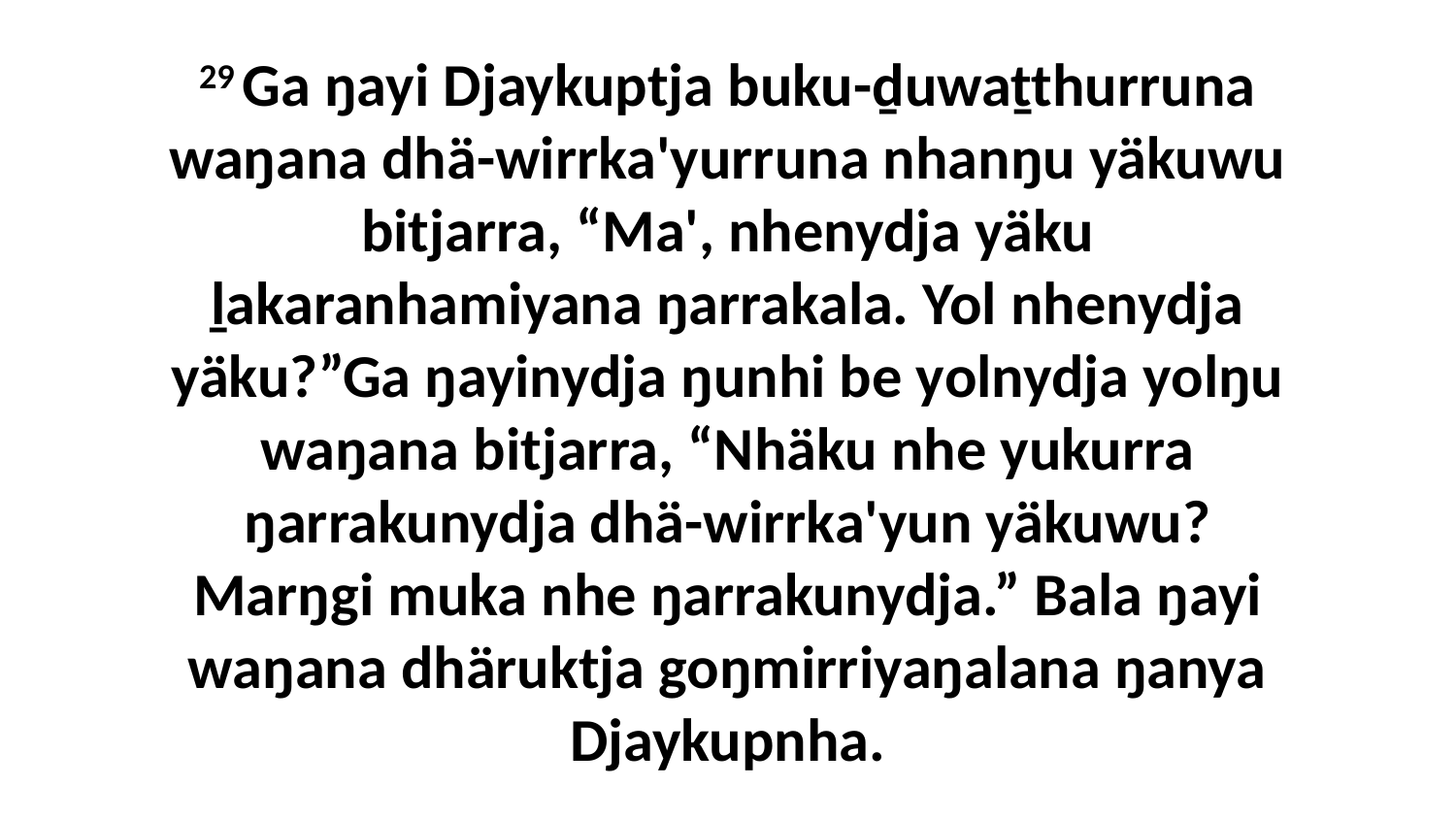

29 Ga ŋayi Djaykuptja buku-ḏuwaṯthurruna waŋana dhä-wirrka'yurruna nhanŋu yäkuwu bitjarra, “Ma', nhenydja yäku ḻakaranhamiyana ŋarrakala. Yol nhenydja yäku?”Ga ŋayinydja ŋunhi be yolnydja yolŋu waŋana bitjarra, “Nhäku nhe yukurra ŋarrakunydja dhä-wirrka'yun yäkuwu? Marŋgi muka nhe ŋarrakunydja.” Bala ŋayi waŋana dhäruktja goŋmirriyaŋalana ŋanya Djaykupnha.